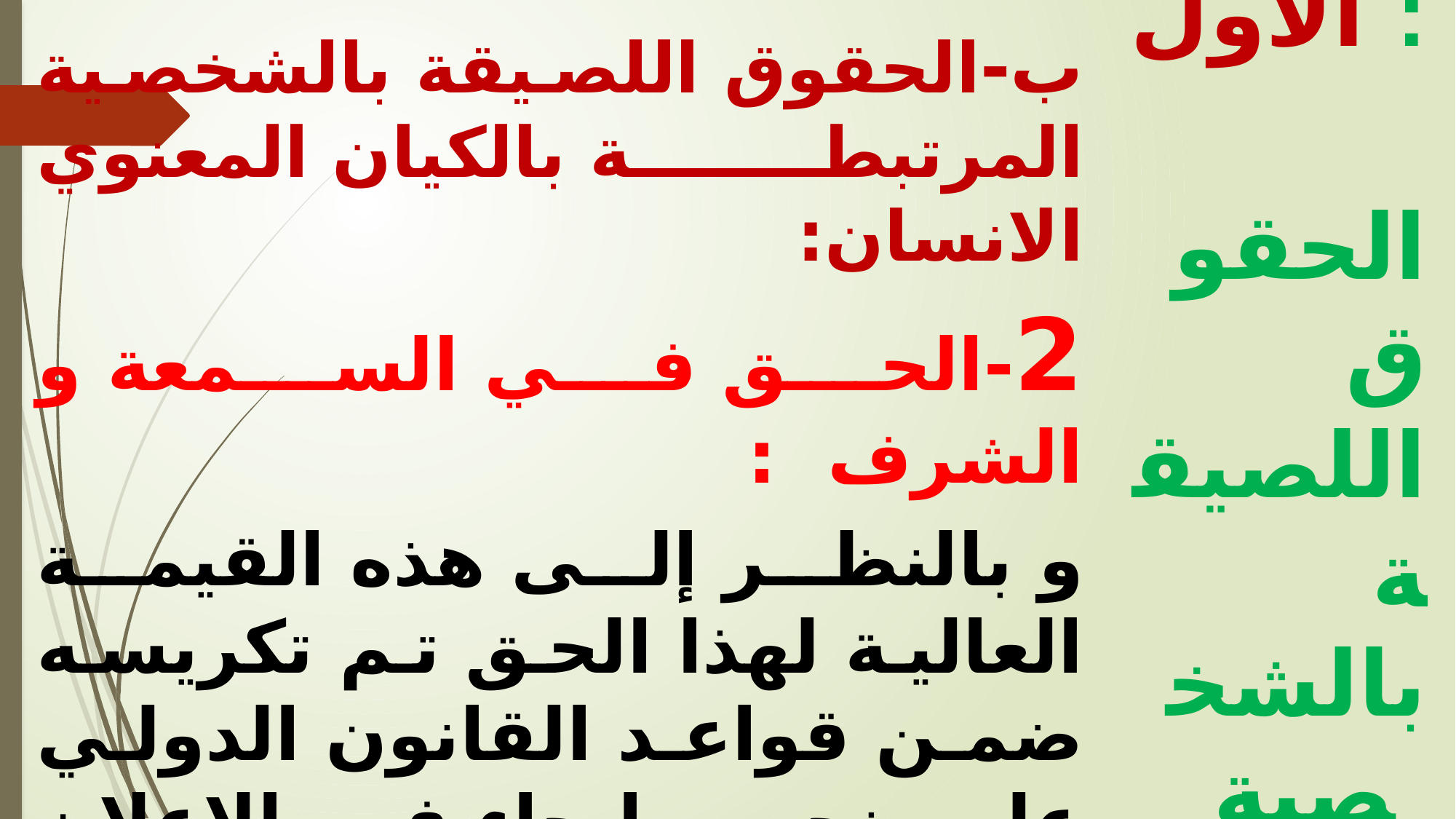

ب‌-	الحقوق اللصيقة بالشخصية المرتبطة بالكيان المعنوي الانسان:
2-	الحق في السمعة و الشرف  :
و بالنظر إلى هذه القيمة العالية لهذا الحق تم تكريسه ضمن قواعد القانون الدولي على نجو ما جاء في الإعلان العالمي لحقوق الانسان ، و الذي نص على أنه " لا يجوز تعريض أي شخص .... لأي حملات غير قانونية تمس شرفه و سمعته ، و من حق كل شخص أن يحميه القانون من مثل هذا التدخل أو المساس "
الفرع الأول :
 الحقوق اللصيقة بالشخصية